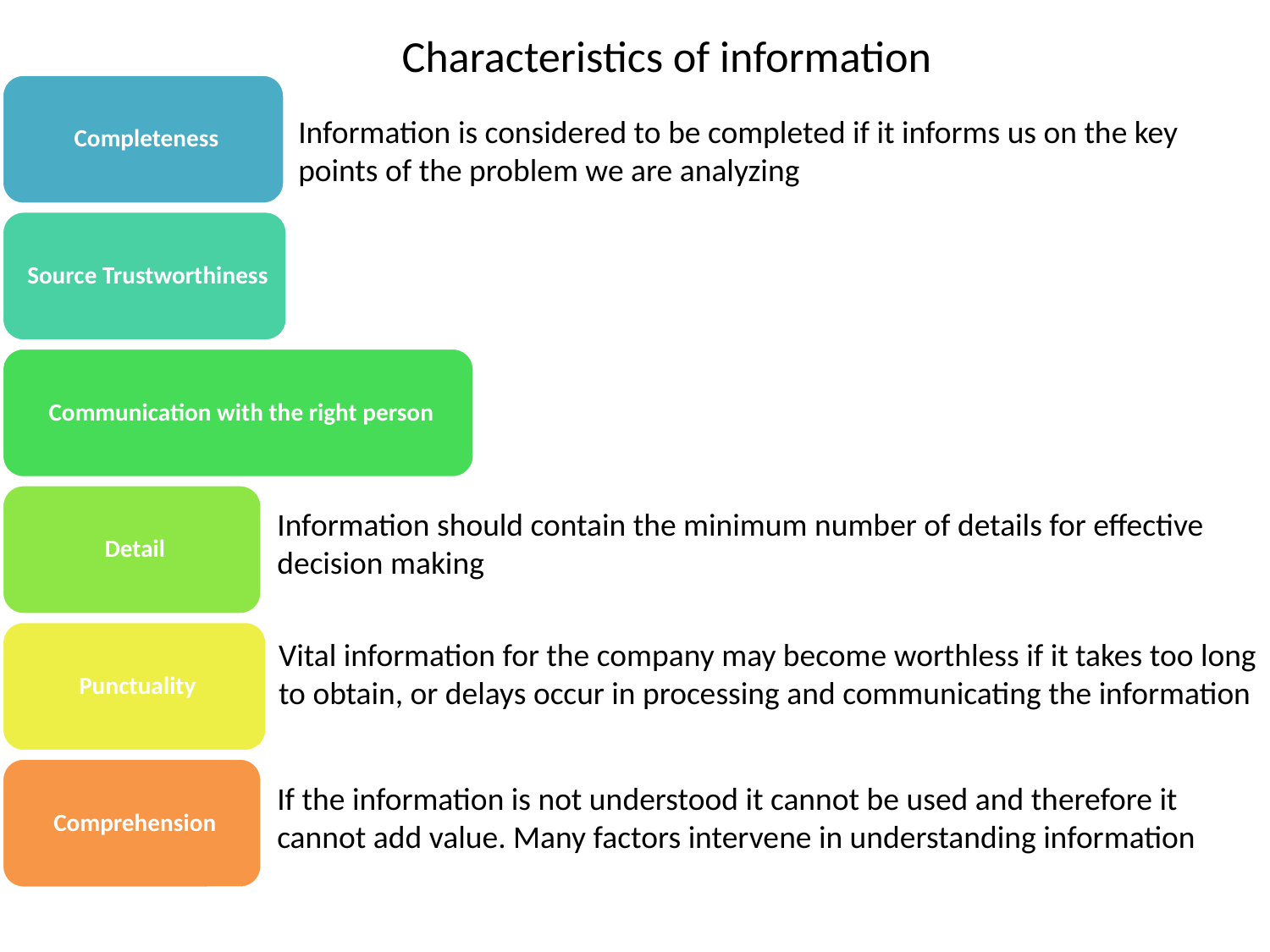

# Characteristics of information
Completeness
Source Trustworthiness
Communication with the right person
Detail
Punctuality
Comprehension
Information is considered to be completed if it informs us on the key points of the problem we are analyzing
Information should contain the minimum number of details for effective decision making
Vital information for the company may become worthless if it takes too long to obtain, or delays occur in processing and communicating the information
If the information is not understood it cannot be used and therefore it cannot add value. Many factors intervene in understanding information